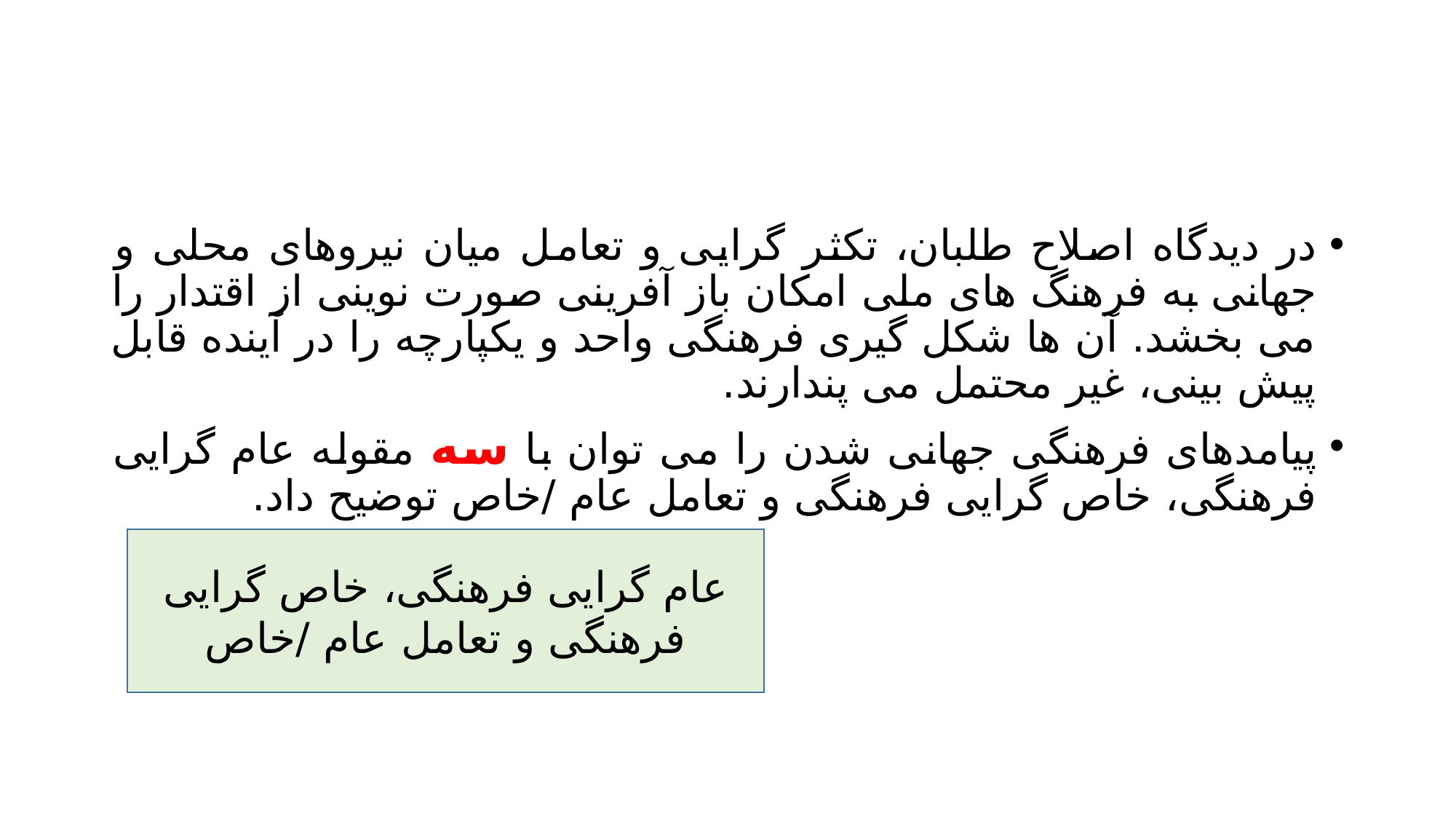

#
در دیدگاه اصلاح طلبان، تکثر گرایی و تعامل میان نیروهای محلی و جهانی به فرهنگ های ملی امکان باز آفرینی صورت نوینی از اقتدار را می بخشد. آن ها شکل گیری فرهنگی واحد و یکپارچه را در آینده قابل پیش بینی، غیر محتمل می پندارند.
پیامدهای فرهنگی جهانی شدن را می توان با سه مقوله عام گرایی فرهنگی، خاص گرایی فرهنگی و تعامل عام /خاص توضیح داد.
عام گرایی فرهنگی، خاص گرایی فرهنگی و تعامل عام /خاص